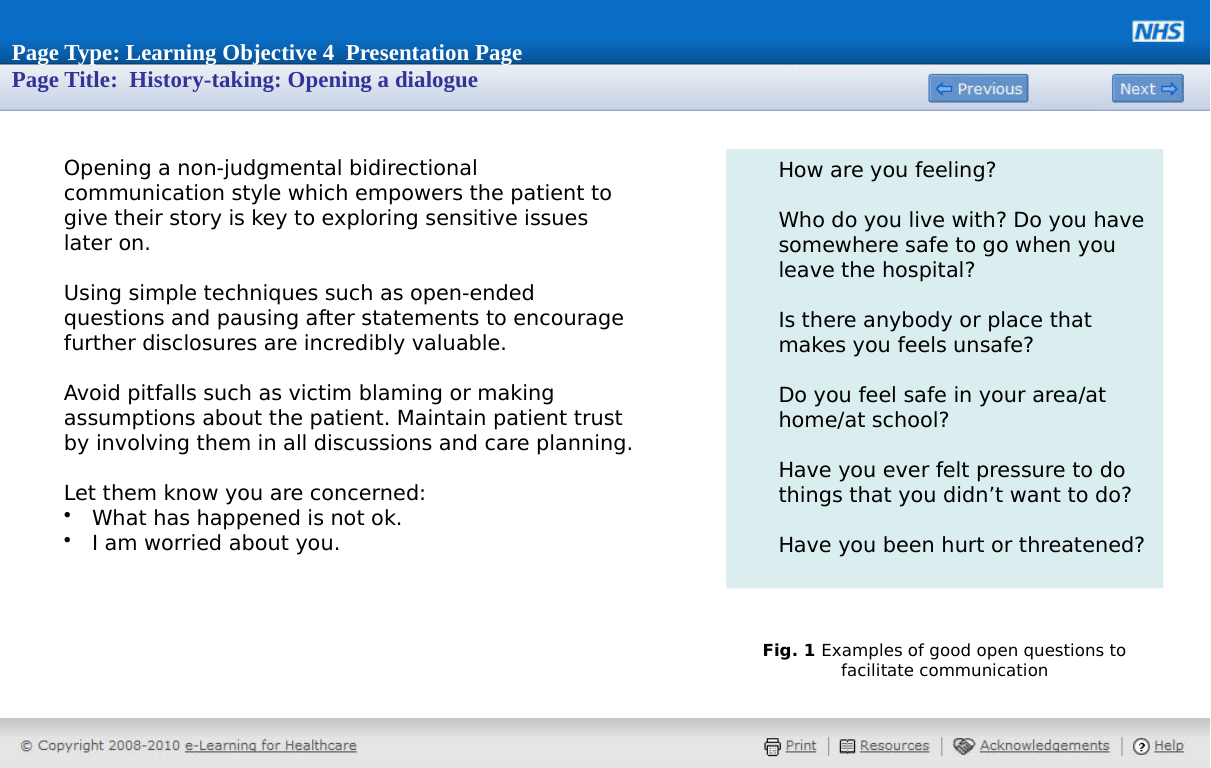

# Page Type: Learning Objective 4  Presentation Page Page Title:  History-taking: Opening a dialogue
Opening a non-judgmental bidirectional communication style which empowers the patient to give their story is key to exploring sensitive issues later on.

Using simple techniques such as open-ended questions and pausing after statements to encourage further disclosures are incredibly valuable.
Avoid pitfalls such as victim blaming or making assumptions about the patient. Maintain patient trust by involving them in all discussions and care planning.

Let them know you are concerned:
What has happened is not ok.
I am worried about you.

How are you feeling?

Who do you live with? Do you have somewhere safe to go when you leave the hospital?

Is there anybody or place that makes you feels unsafe?

Do you feel safe in your area/at home/at school?

Have you ever felt pressure to do things that you didn’t want to do?

Have you been hurt or threatened?

Fig. 1 Examples of good open questions to facilitate communication